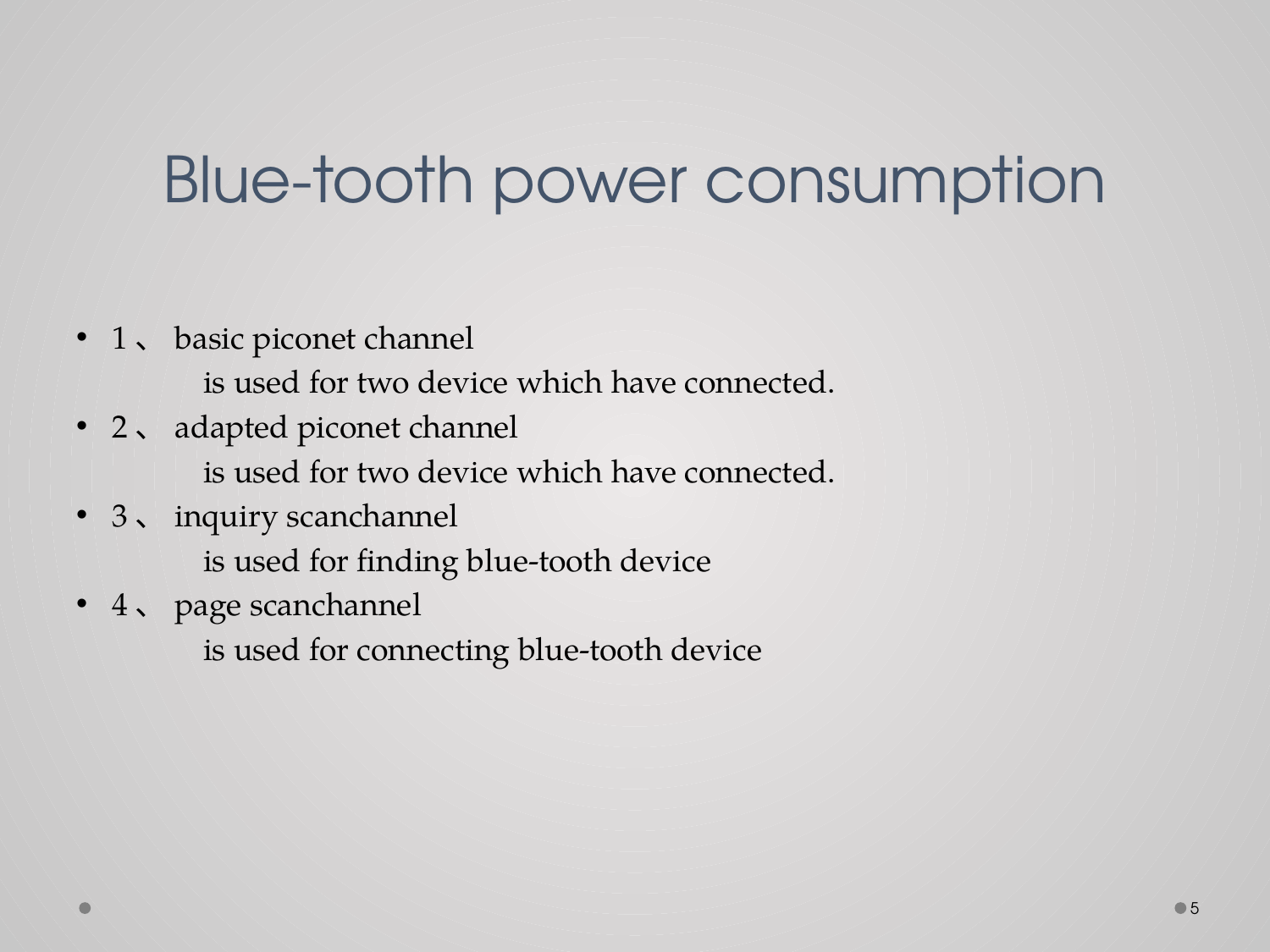

# Blue-tooth power consumption

1、basic piconet channel
	is used for two device which have connected.
2、adapted piconet channel
	is used for two device which have connected.
3、inquiry scanchannel
	is used for finding blue-tooth device
4、page scanchannel
	is used for connecting blue-tooth device

5